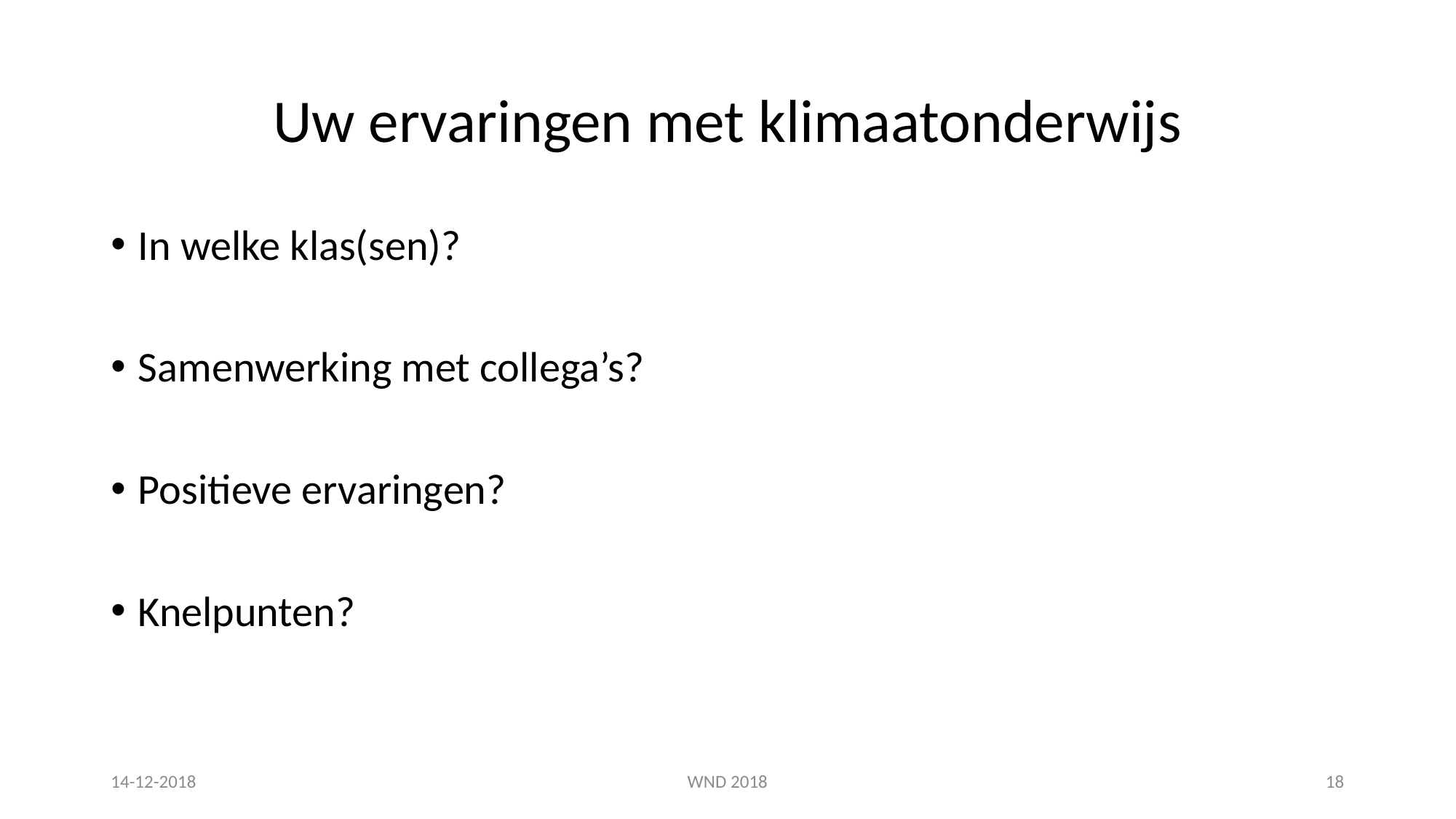

# Uw ervaringen met klimaatonderwijs
In welke klas(sen)?

Samenwerking met collega’s?

Positieve ervaringen?

Knelpunten?
14-12-2018
WND 2018
18